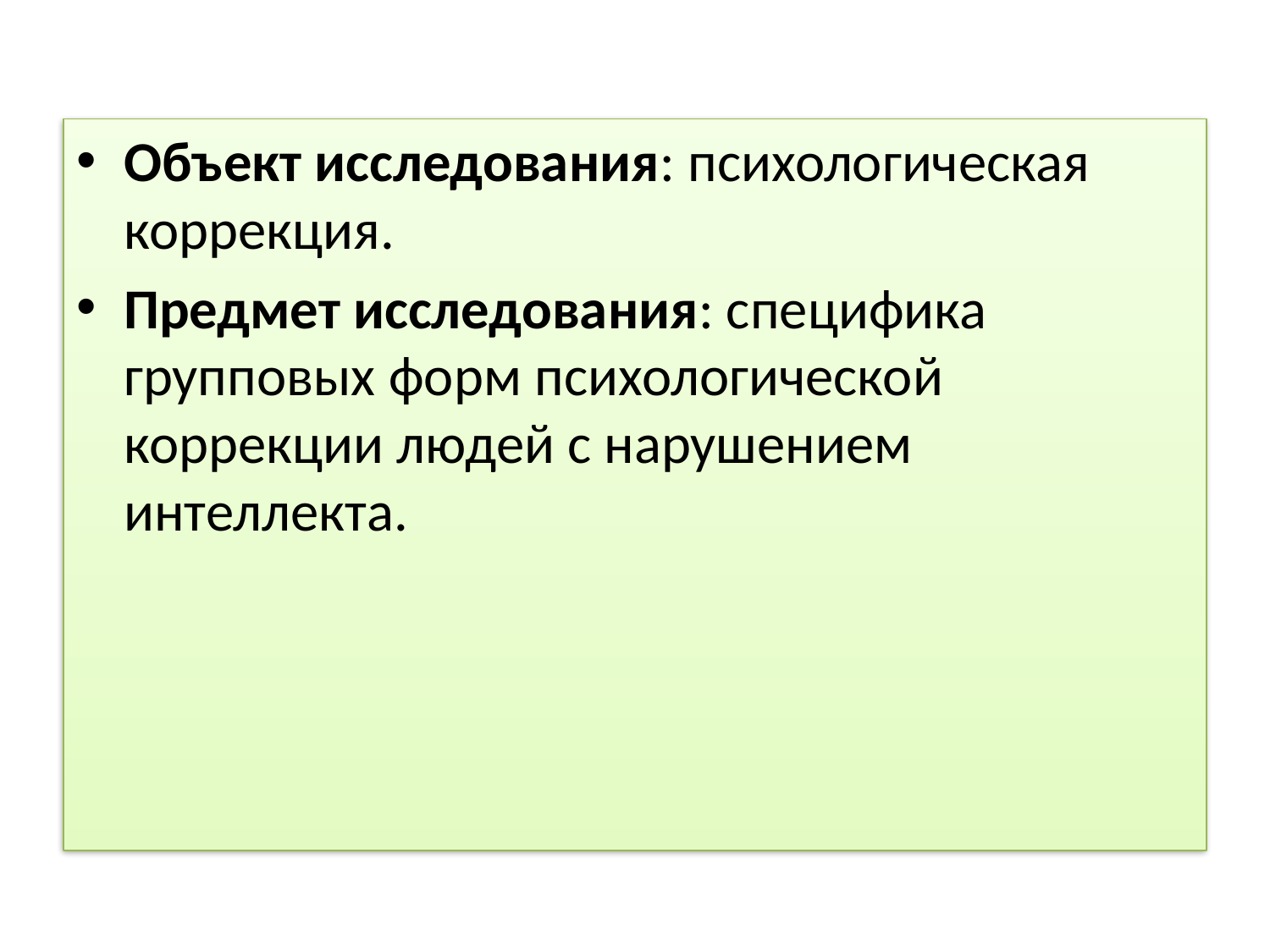

Объект исследования: психологическая коррекция.
Предмет исследования: специфика групповых форм психологической коррекции людей с нарушением интеллекта.